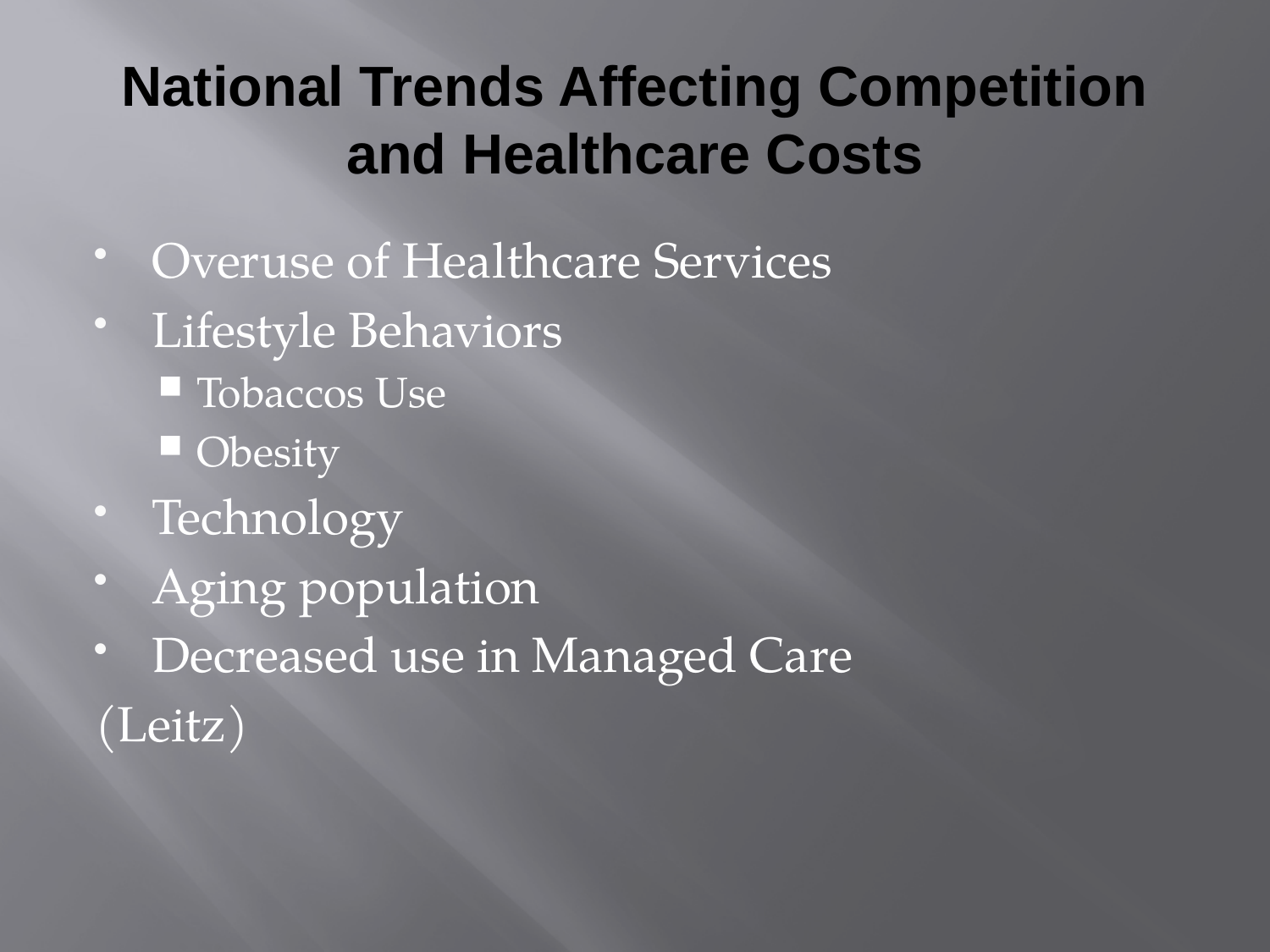

# National Trends Affecting Competition and Healthcare Costs
Overuse of Healthcare Services
Lifestyle Behaviors
Tobaccos Use
Obesity
Technology
Aging population
Decreased use in Managed Care
(Leitz)